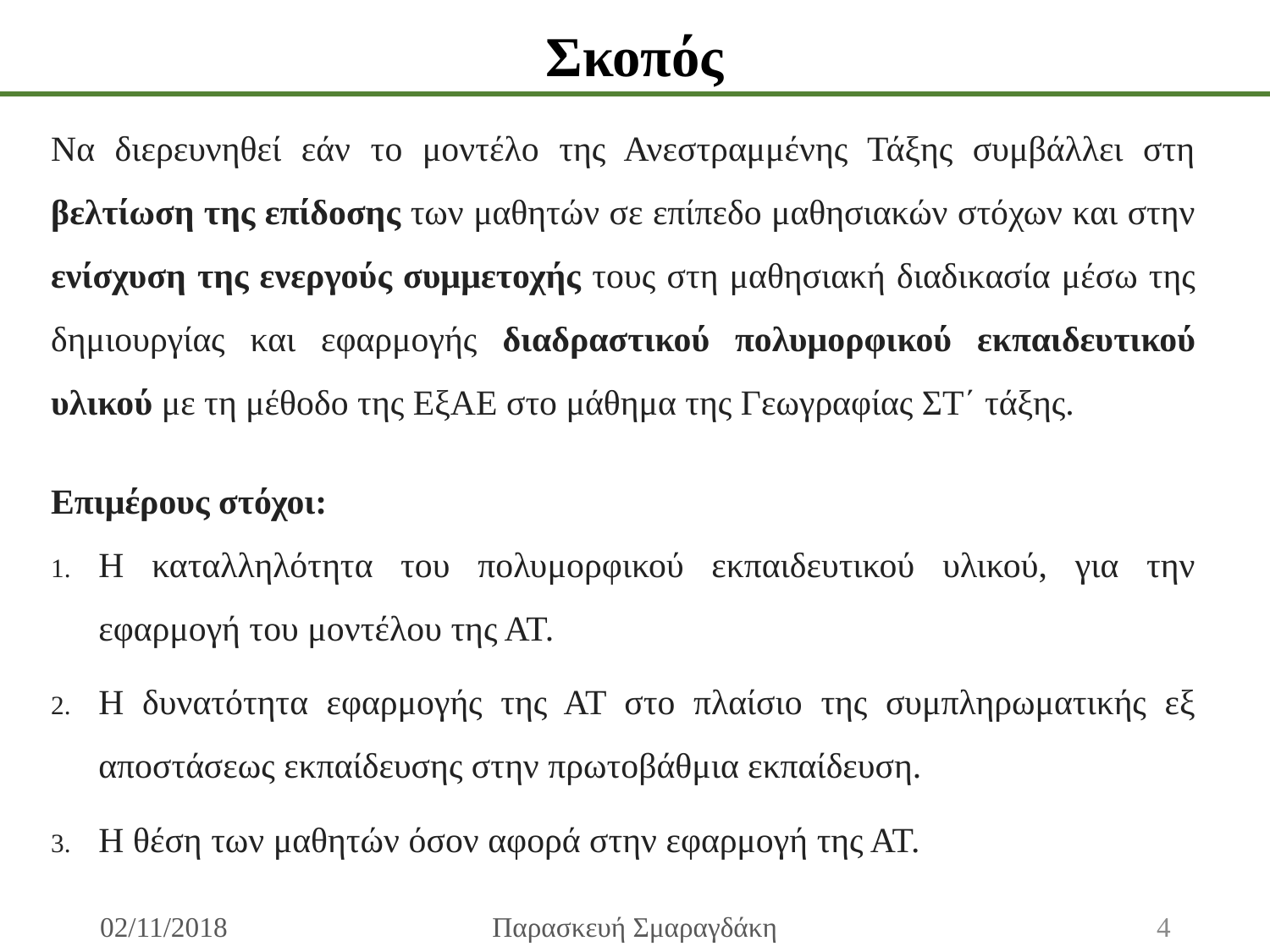

Σκοπός
Nα διερευνηθεί εάν το μοντέλο της Ανεστραμμένης Τάξης συμβάλλει στη βελτίωση της επίδοσης των μαθητών σε επίπεδο μαθησιακών στόχων και στην ενίσχυση της ενεργούς συμμετοχής τους στη μαθησιακή διαδικασία μέσω της δημιουργίας και εφαρμογής διαδραστικού πολυμορφικού εκπαιδευτικού υλικού με τη μέθοδο της ΕξΑΕ στο μάθημα της Γεωγραφίας ΣΤ΄ τάξης.

Επιμέρους στόχοι:
Η καταλληλότητα του πολυμορφικού εκπαιδευτικού υλικού, για την εφαρμογή του μοντέλου της ΑΤ.
Η δυνατότητα εφαρμογής της ΑΤ στο πλαίσιο της συμπληρωματικής εξ αποστάσεως εκπαίδευσης στην πρωτοβάθμια εκπαίδευση.
Η θέση των μαθητών όσον αφορά στην εφαρμογή της ΑΤ.
02/11/2018
Παρασκευή Σμαραγδάκη
4